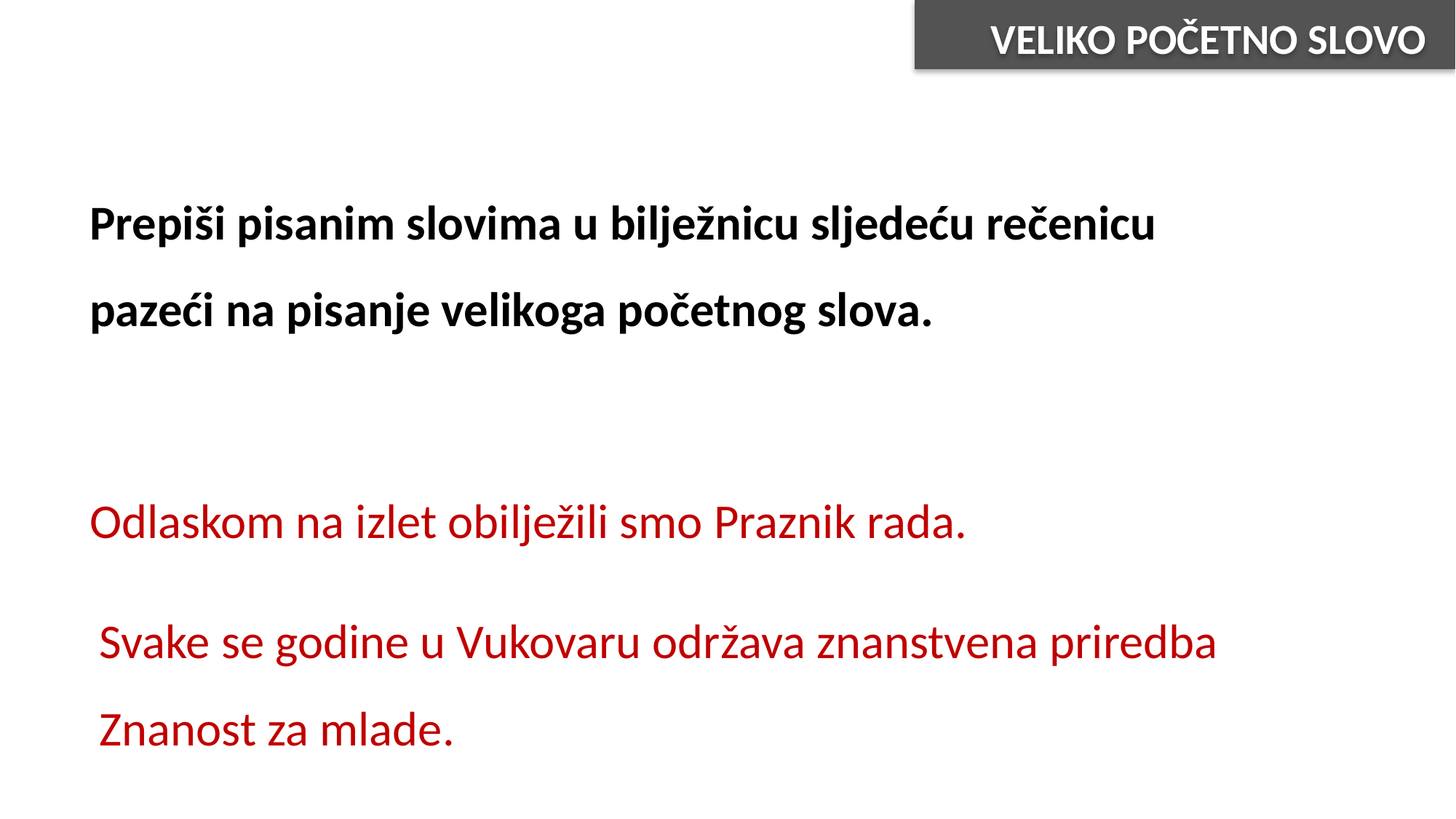

VELIKO POČETNO SLOVO
Prepiši pisanim slovima u bilježnicu sljedeću rečenicu pazeći na pisanje velikoga početnog slova.
Odlaskom na izlet obilježili smo Praznik rada.
Svake se godine u Vukovaru održava znanstvena priredba Znanost za mlade.